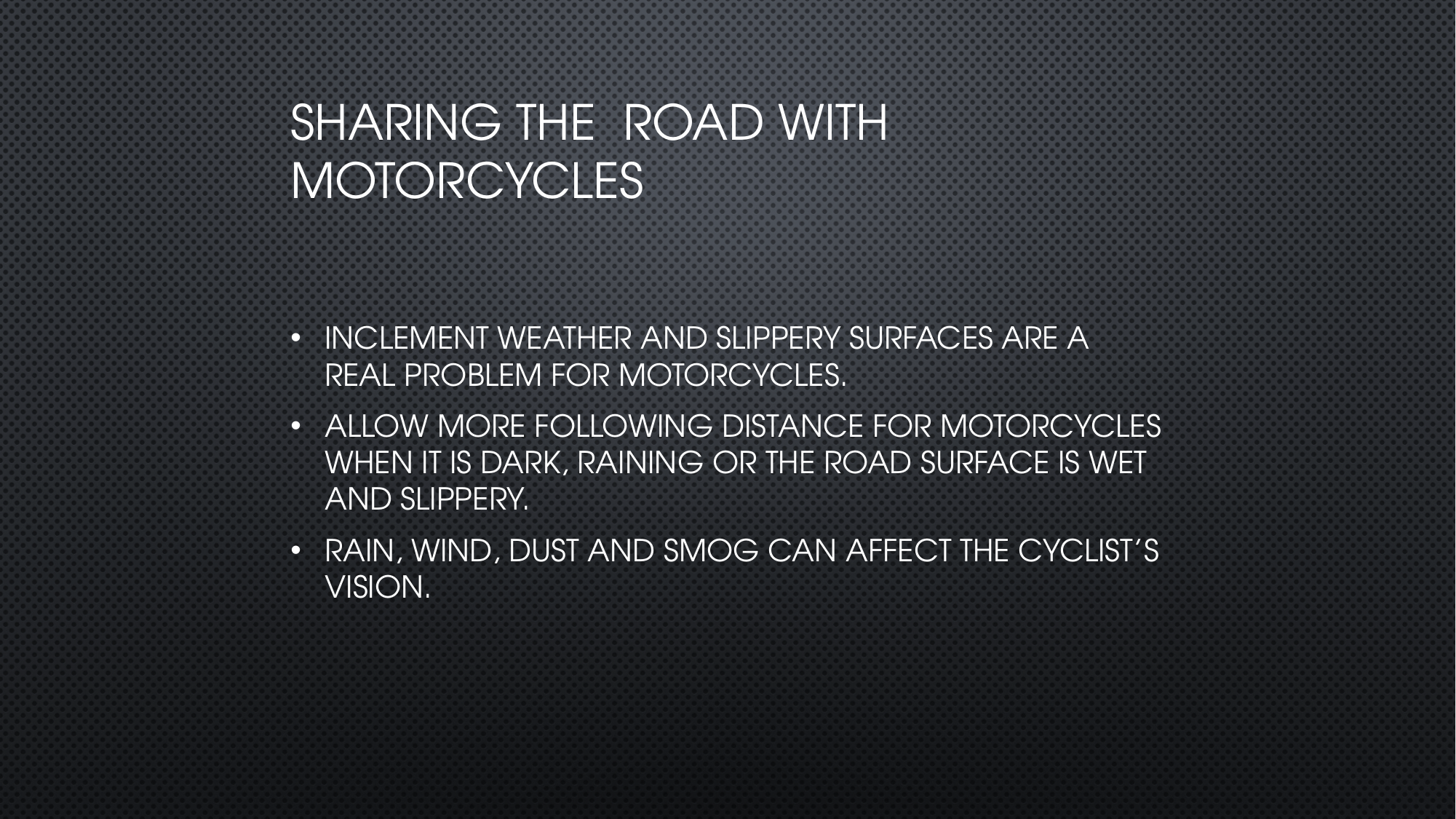

# Sharing the  Road with Motorcycles
Inclement weather and slippery surfaces are a real problem for motorcycles.
Allow more following distance for motorcycles when it is dark, raining or the road surface is wet and slippery.
Rain, wind, dust and smog can affect the cyclist’s vision.